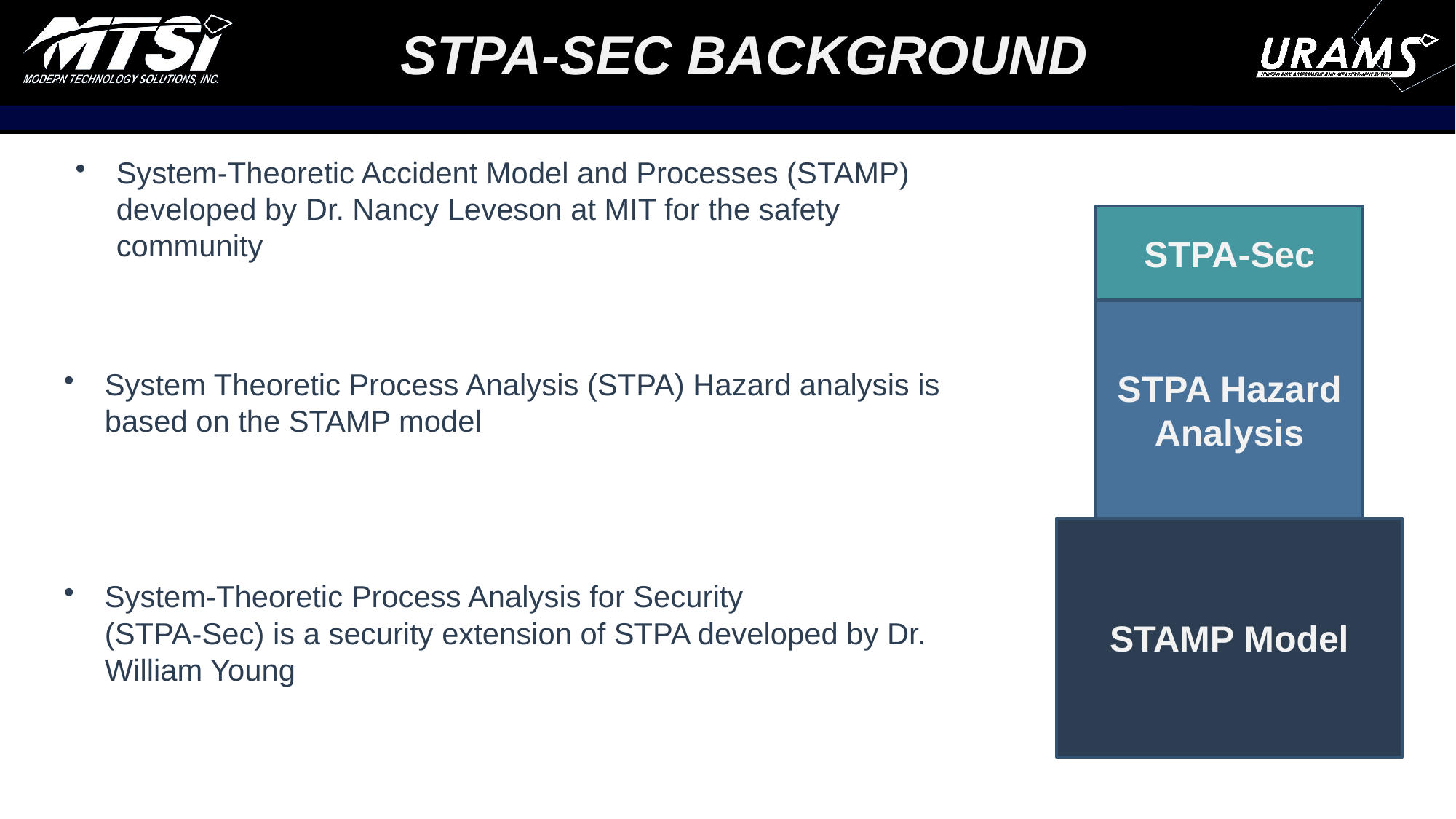

# STPA-Sec Background
System-Theoretic Accident Model and Processes (STAMP) developed by Dr. Nancy Leveson at MIT for the safety community
STAMP Model
STPA-Sec
System-Theoretic Process Analysis for Security
(STPA-Sec) is a security extension of STPA developed by Dr. William Young

STPA Hazard Analysis
System Theoretic Process Analysis (STPA) Hazard analysis is based on the STAMP model